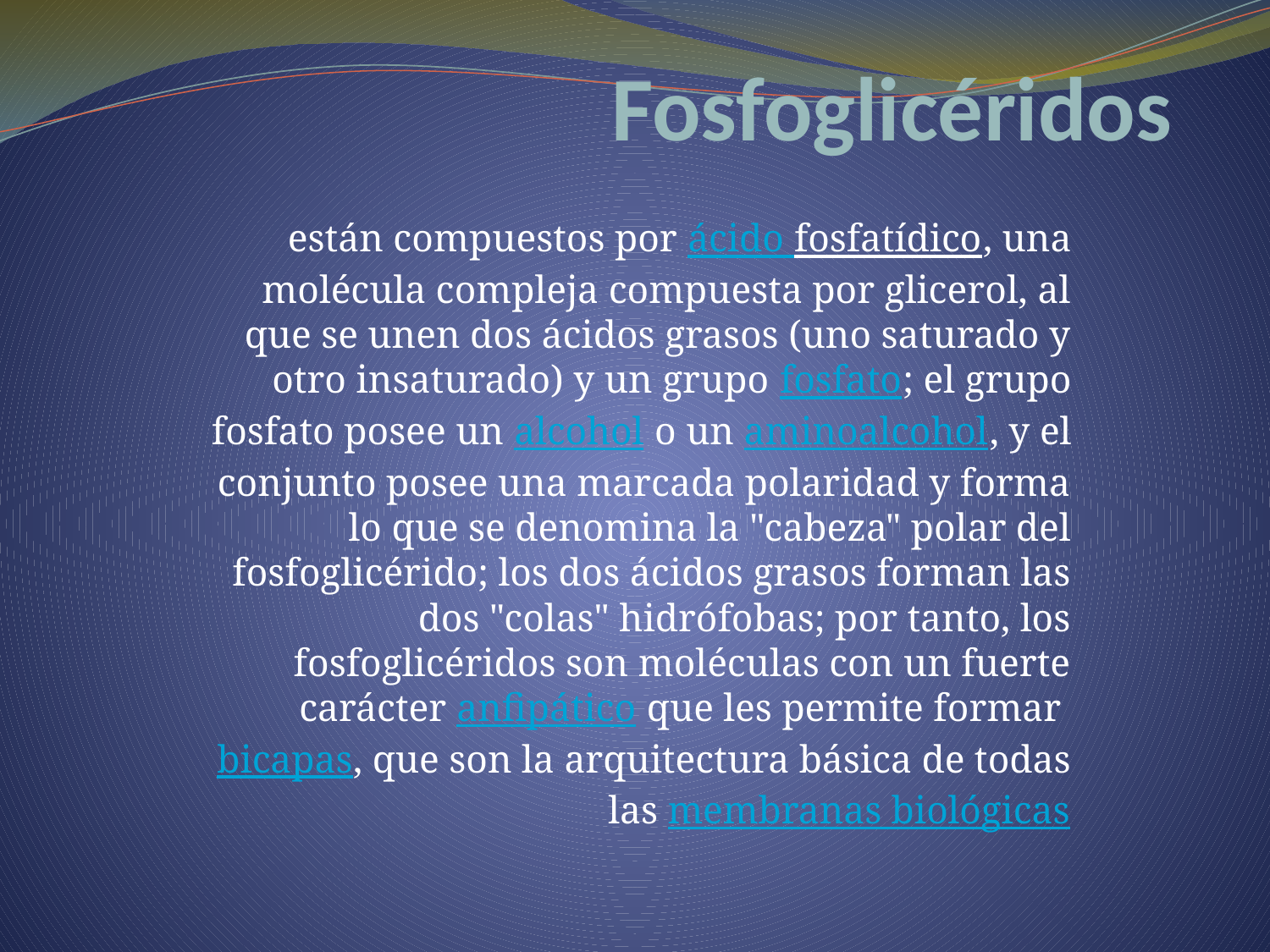

# Fosfoglicéridos
están compuestos por ácido fosfatídico, una molécula compleja compuesta por glicerol, al que se unen dos ácidos grasos (uno saturado y otro insaturado) y un grupo fosfato; el grupo fosfato posee un alcohol o un aminoalcohol, y el conjunto posee una marcada polaridad y forma lo que se denomina la "cabeza" polar del fosfoglicérido; los dos ácidos grasos forman las dos "colas" hidrófobas; por tanto, los fosfoglicéridos son moléculas con un fuerte carácter anfipático que les permite formar bicapas, que son la arquitectura básica de todas las membranas biológicas